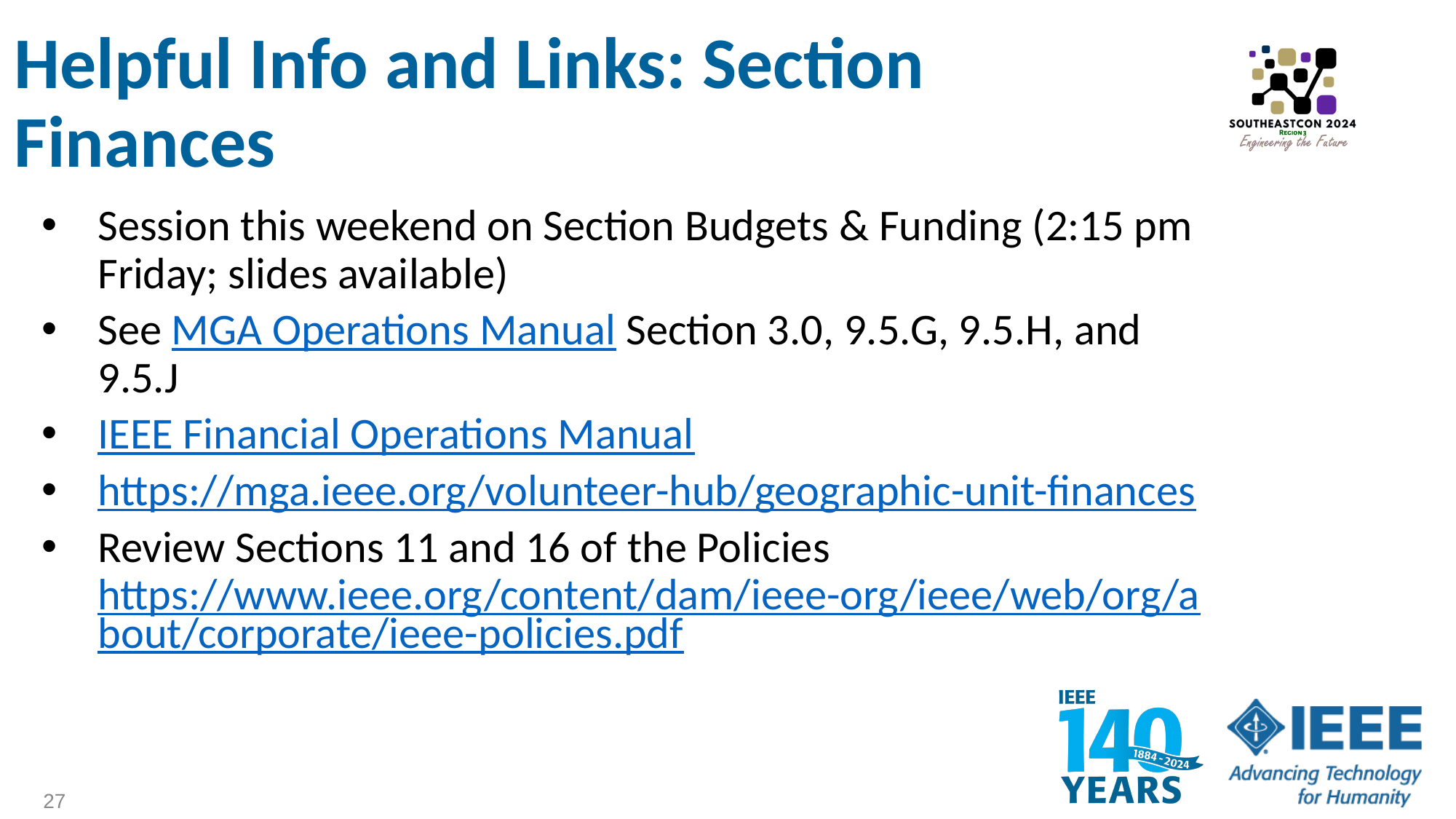

# Helpful Info and Links: Section Finances
Session this weekend on Section Budgets & Funding (2:15 pm Friday; slides available)
See MGA Operations Manual Section 3.0, 9.5.G, 9.5.H, and 9.5.J
IEEE Financial Operations Manual
https://mga.ieee.org/volunteer-hub/geographic-unit-finances
Review Sections 11 and 16 of the Policies https://www.ieee.org/content/dam/ieee-org/ieee/web/org/about/corporate/ieee-policies.pdf

27